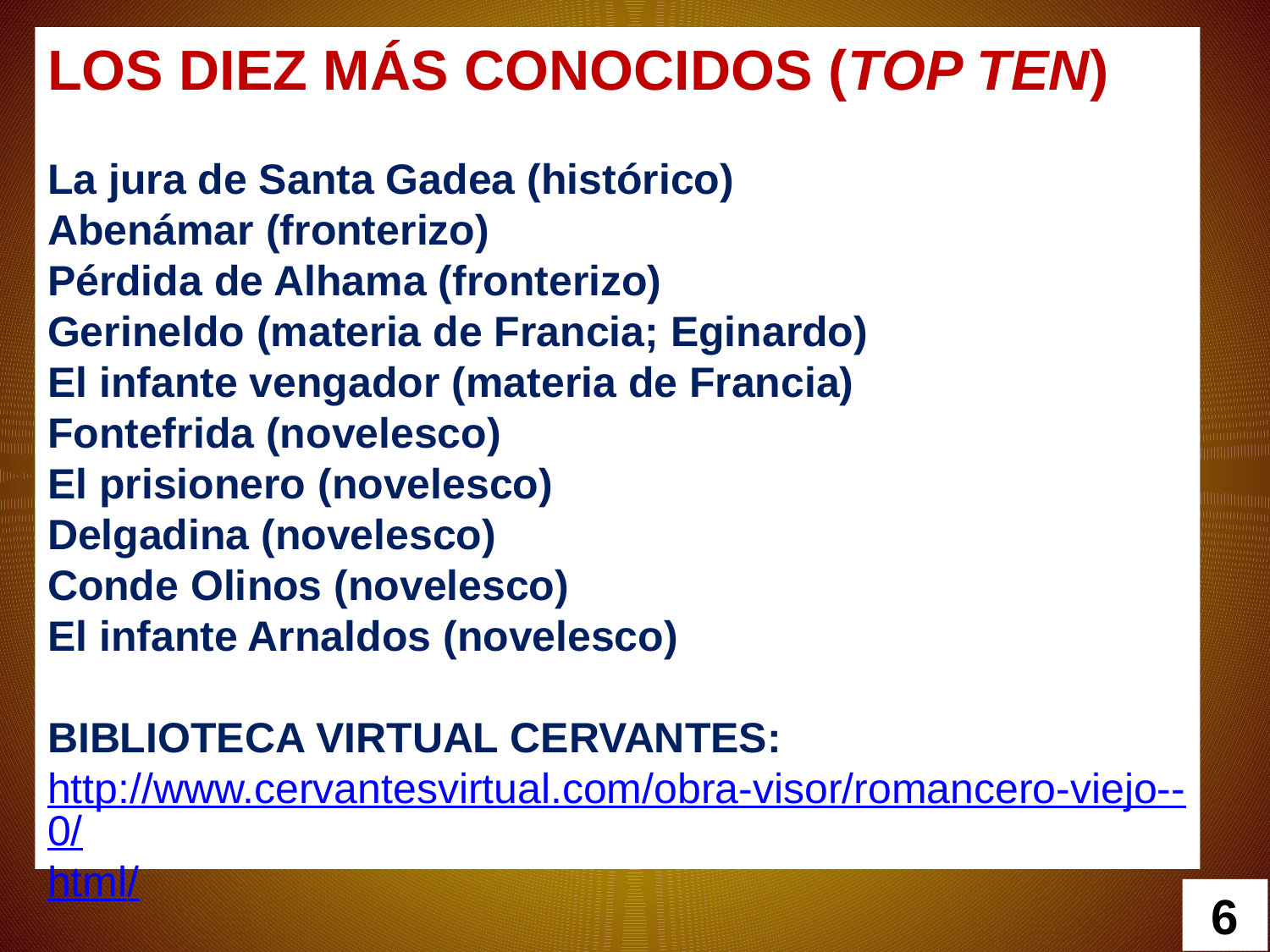

LOS DIEZ MÁS CONOCIDOS (TOP TEN)

La jura de Santa Gadea (histórico)
Abenámar (fronterizo)
Pérdida de Alhama (fronterizo)
Gerineldo (materia de Francia; Eginardo)
El infante vengador (materia de Francia)
Fontefrida (novelesco)
El prisionero (novelesco)
Delgadina (novelesco)
Conde Olinos (novelesco)
El infante Arnaldos (novelesco)

BIBLIOTECA VIRTUAL CERVANTES:
http://www.cervantesvirtual.com/obra-visor/romancero-viejo--0/html/
6